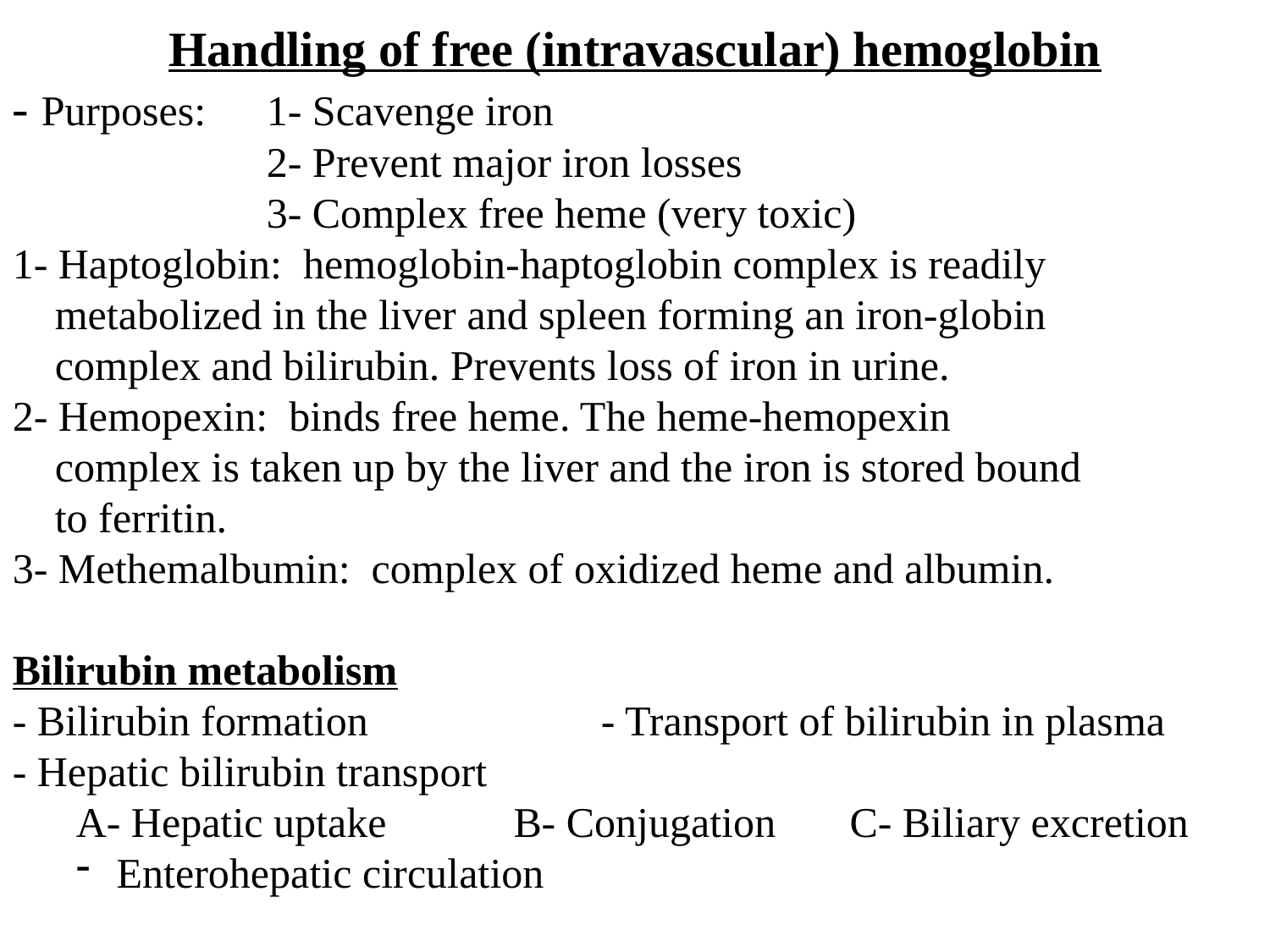

Handling of free (intravascular) hemoglobin
- Purposes: 	1- Scavenge iron
		2- Prevent major iron losses
		3- Complex free heme (very toxic)
1- Haptoglobin:  hemoglobin-haptoglobin complex is readily
    metabolized in the liver and spleen forming an iron-globin
    complex and bilirubin. Prevents loss of iron in urine.
2- Hemopexin:  binds free heme. The heme-hemopexin
    complex is taken up by the liver and the iron is stored bound
    to ferritin.
3- Methemalbumin:  complex of oxidized heme and albumin.

Bilirubin metabolism
- Bilirubin formation                      - Transport of bilirubin in plasma
- Hepatic bilirubin transport
A- Hepatic uptake            B- Conjugation       C- Biliary excretion
 Enterohepatic circulation